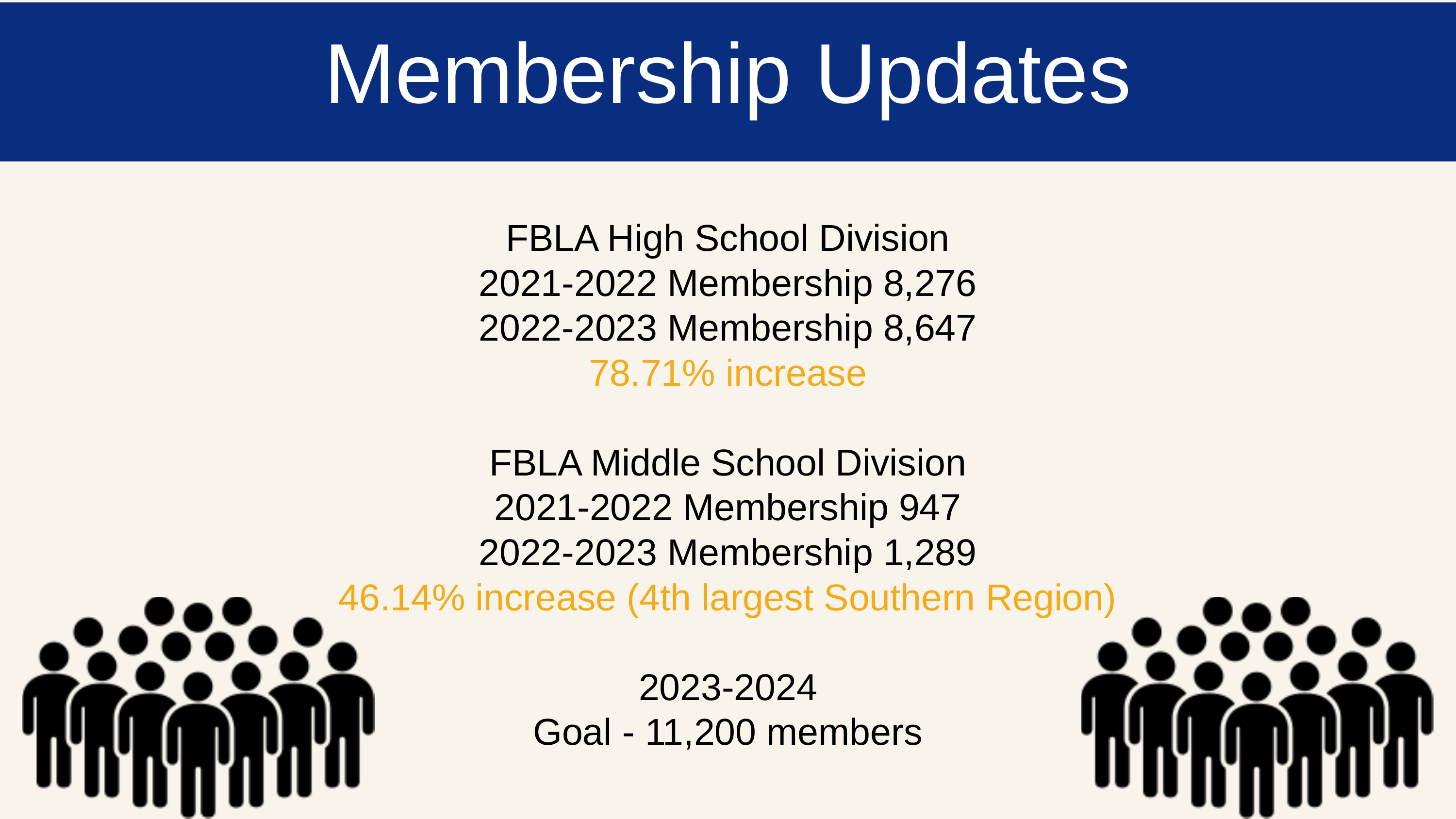

Membership Updates
FBLA High School Division
2021-2022 Membership 8,276
2022-2023 Membership 8,647
78.71% increase

FBLA Middle School Division
2021-2022 Membership 947
2022-2023 Membership 1,289
46.14% increase (4th largest Southern Region)

2023-2024
Goal - 11,200 members